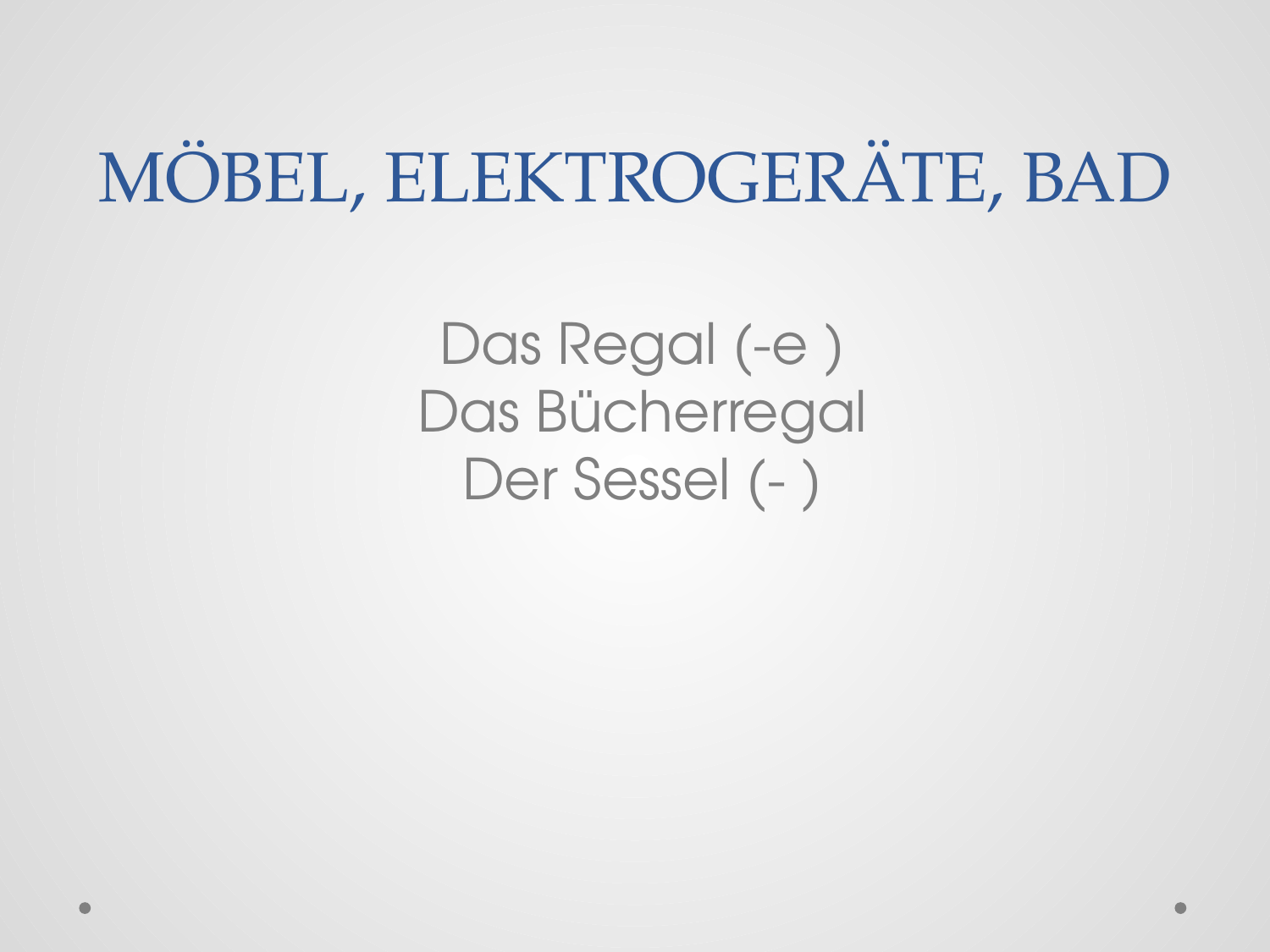

# MÖBEL, ELEKTROGERÄTE, BAD

Das Regal (-e )
Das Bücherregal
Der Sessel (- )